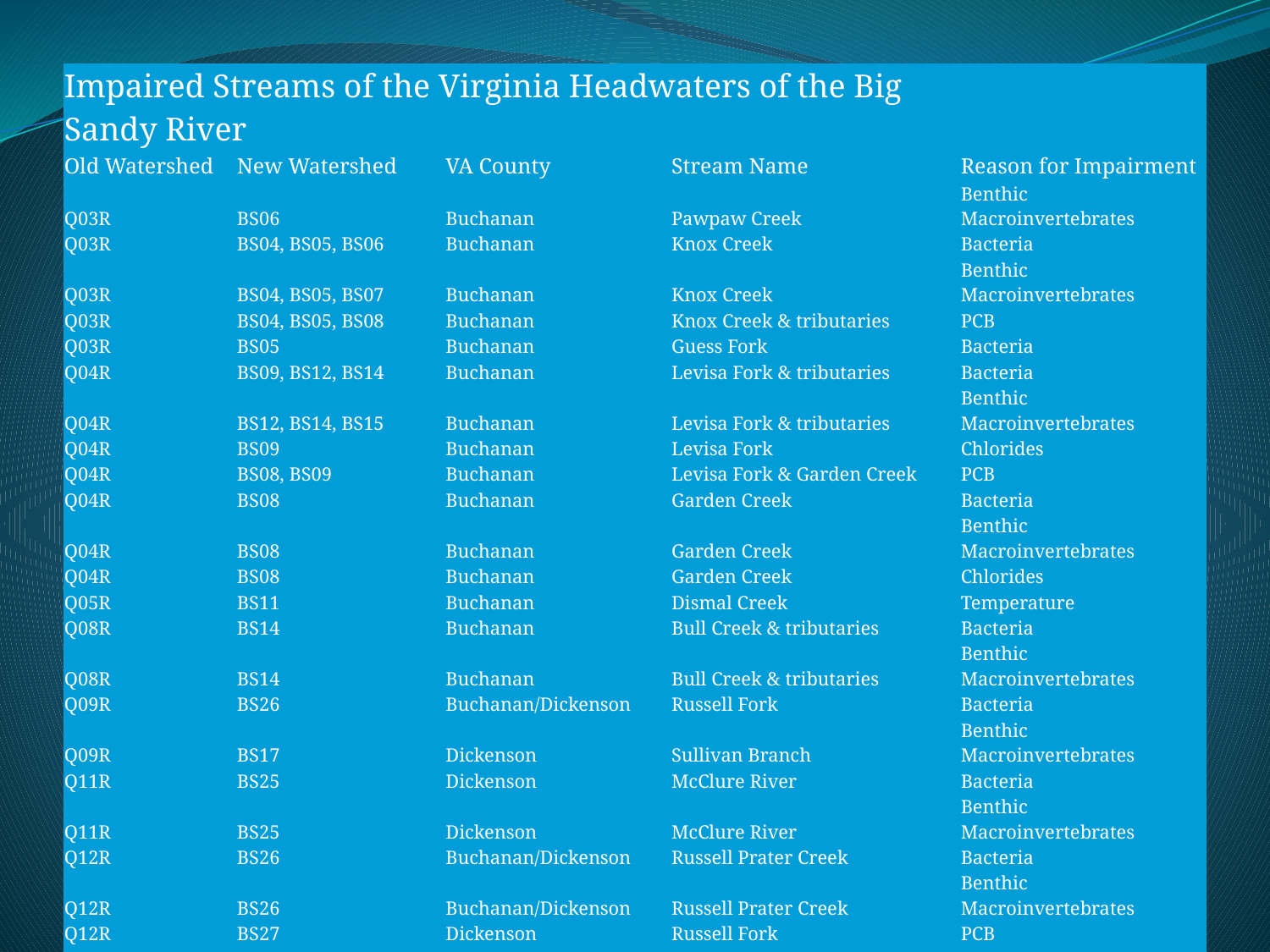

| Impaired Streams of the Virginia Headwaters of the Big Sandy River |  |  |  |  |
| --- | --- | --- | --- | --- |
| Old Watershed | New Watershed | VA County | Stream Name | Reason for Impairment |
| Q03R | BS06 | Buchanan | Pawpaw Creek | Benthic Macroinvertebrates |
| Q03R | BS04, BS05, BS06 | Buchanan | Knox Creek | Bacteria |
| Q03R | BS04, BS05, BS07 | Buchanan | Knox Creek | Benthic Macroinvertebrates |
| Q03R | BS04, BS05, BS08 | Buchanan | Knox Creek & tributaries | PCB |
| Q03R | BS05 | Buchanan | Guess Fork | Bacteria |
| Q04R | BS09, BS12, BS14 | Buchanan | Levisa Fork & tributaries | Bacteria |
| Q04R | BS12, BS14, BS15 | Buchanan | Levisa Fork & tributaries | Benthic Macroinvertebrates |
| Q04R | BS09 | Buchanan | Levisa Fork | Chlorides |
| Q04R | BS08, BS09 | Buchanan | Levisa Fork & Garden Creek | PCB |
| Q04R | BS08 | Buchanan | Garden Creek | Bacteria |
| Q04R | BS08 | Buchanan | Garden Creek | Benthic Macroinvertebrates |
| Q04R | BS08 | Buchanan | Garden Creek | Chlorides |
| Q05R | BS11 | Buchanan | Dismal Creek | Temperature |
| Q08R | BS14 | Buchanan | Bull Creek & tributaries | Bacteria |
| Q08R | BS14 | Buchanan | Bull Creek & tributaries | Benthic Macroinvertebrates |
| Q09R | BS26 | Buchanan/Dickenson | Russell Fork | Bacteria |
| Q09R | BS17 | Dickenson | Sullivan Branch | Benthic Macroinvertebrates |
| Q11R | BS25 | Dickenson | McClure River | Bacteria |
| Q11R | BS25 | Dickenson | McClure River | Benthic Macroinvertebrates |
| Q12R | BS26 | Buchanan/Dickenson | Russell Prater Creek | Bacteria |
| Q12R | BS26 | Buchanan/Dickenson | Russell Prater Creek | Benthic Macroinvertebrates |
| Q12R | BS27 | Dickenson | Russell Fork | PCB |
| Q12R | BS35 | Dickenson | Russell Fork | Bacteria |
| Q13L | BS30, BS33, BS34 | Dickenson | John Flannagan Reservoir | Dissolved Oxygen |
| Q13L | BS28 | Dickenson | North Fork Pound Reservoir | Dissolved Oxygen |
| Q13R |  | Dickenson/Wise | North Fork Pound River | Bacteria |
| Q13R | BS28 | Dickenson | South Fork Pound River & tributaries | Benthic Macroinvertebrates |
| Q13R | BS28 | Dickenson/Wise | North Fork Pound River | Benthic Macroinvertebrates |
| Q13R | BS30 | Dickenson | Pound River | Bacteria |
| Q13R | BS30 | Dickenson | Pound River | Benthic Macroinvertebrates |
| Q13R | BS30 | Dickenson | Bear Pen Branch | Benthic Macroinvertebrates |
| Q14R | BS33 | Dickenson | Cranesnest River | Bacteria |